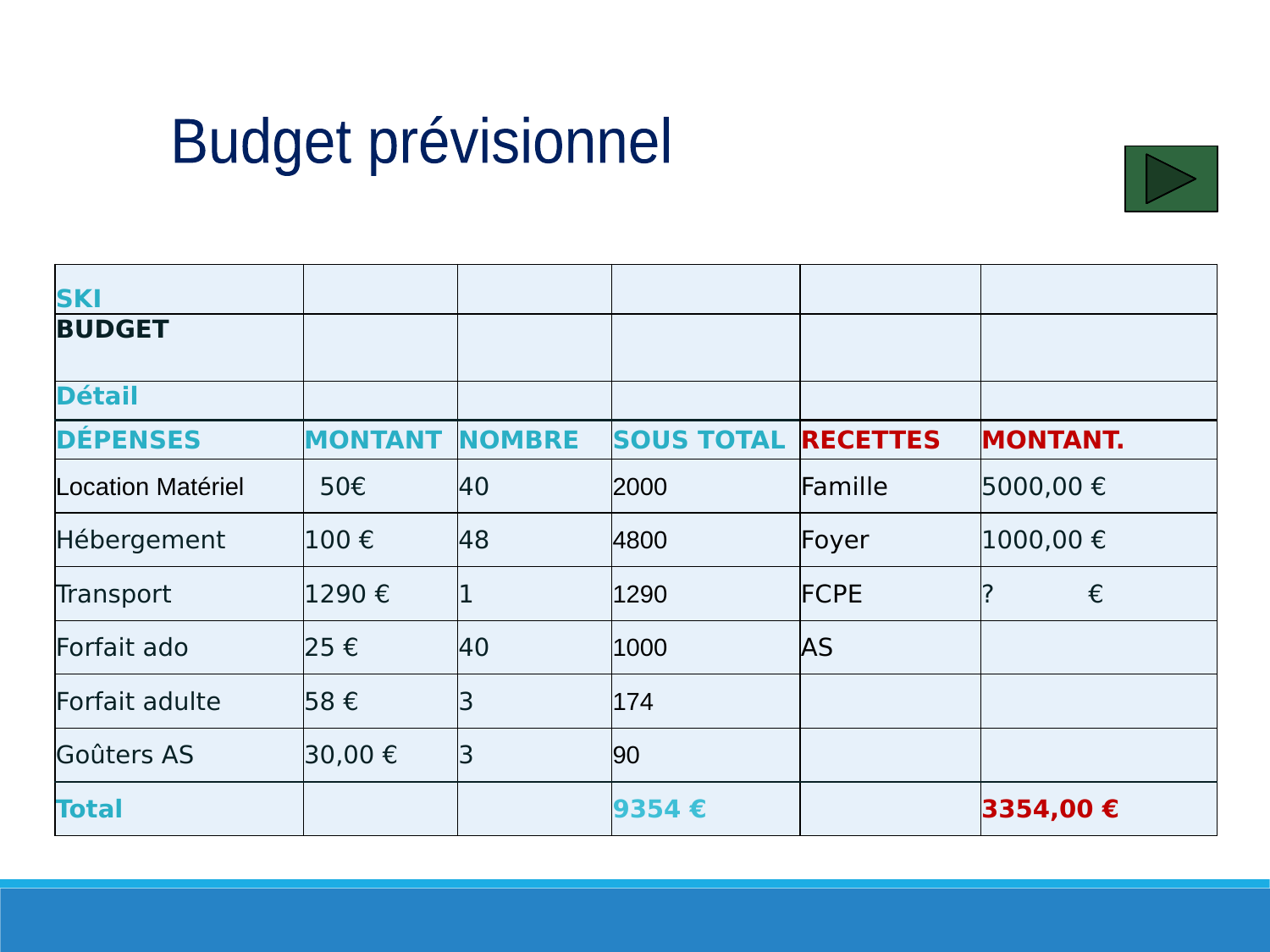

Budget prévisionnel

| SKI |  |  |  |  |  |
| --- | --- | --- | --- | --- | --- |
| BUDGET |  |  |  |  |  |
| Détail |  |  |  |  |  |
| DÉPENSES | MONTANT | NOMBRE | SOUS TOTAL | RECETTES | MONTANT. |
| Location Matériel | 50€ | 40 | 2000 | Famille | 5000,00 € |
| Hébergement | 100 € | 48 | 4800 | Foyer | 1000,00 € |
| Transport | 1290 € | 1 | 1290 | FCPE | ? € |
| Forfait ado | 25 € | 40 | 1000 | AS |  |
| Forfait adulte | 58 € | 3 | 174 |  |  |
| Goûters AS | 30,00 € | 3 | 90 |  |  |
| Total |  |  | 9354 € |  | 3354,00 € |